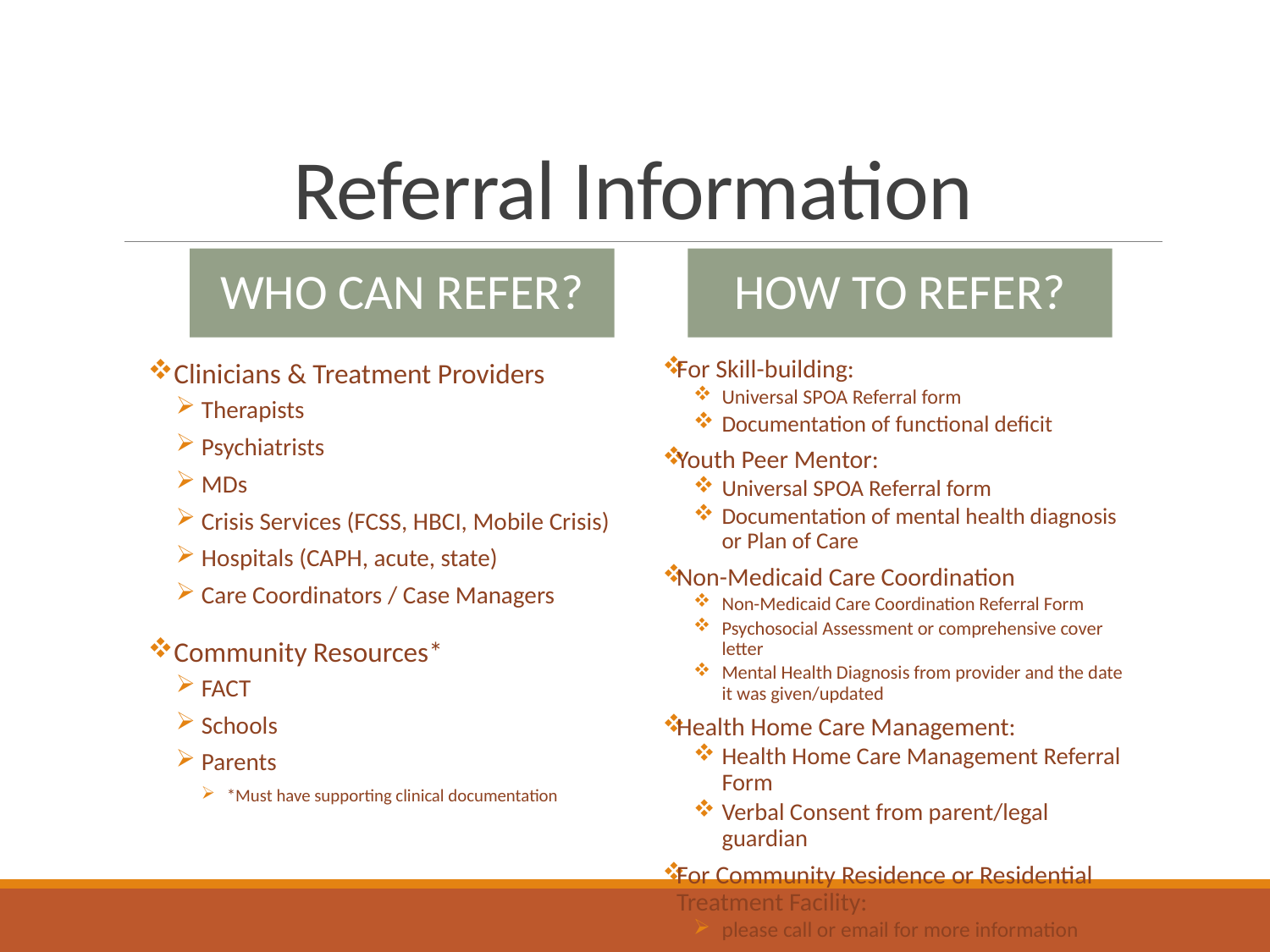

# Referral Information
Who can refer?
How to refer?
For Skill-building:
Universal SPOA Referral form
Documentation of functional deficit
Youth Peer Mentor:
Universal SPOA Referral form
Documentation of mental health diagnosis or Plan of Care
Non-Medicaid Care Coordination
Non-Medicaid Care Coordination Referral Form
Psychosocial Assessment or comprehensive cover letter
Mental Health Diagnosis from provider and the date it was given/updated
Health Home Care Management:
Health Home Care Management Referral Form
Verbal Consent from parent/legal guardian
For Community Residence or Residential Treatment Facility:
please call or email for more information

Clinicians & Treatment Providers
Therapists
Psychiatrists
MDs
Crisis Services (FCSS, HBCI, Mobile Crisis)
Hospitals (CAPH, acute, state)
Care Coordinators / Case Managers
Community Resources*
FACT
Schools
Parents
*Must have supporting clinical documentation